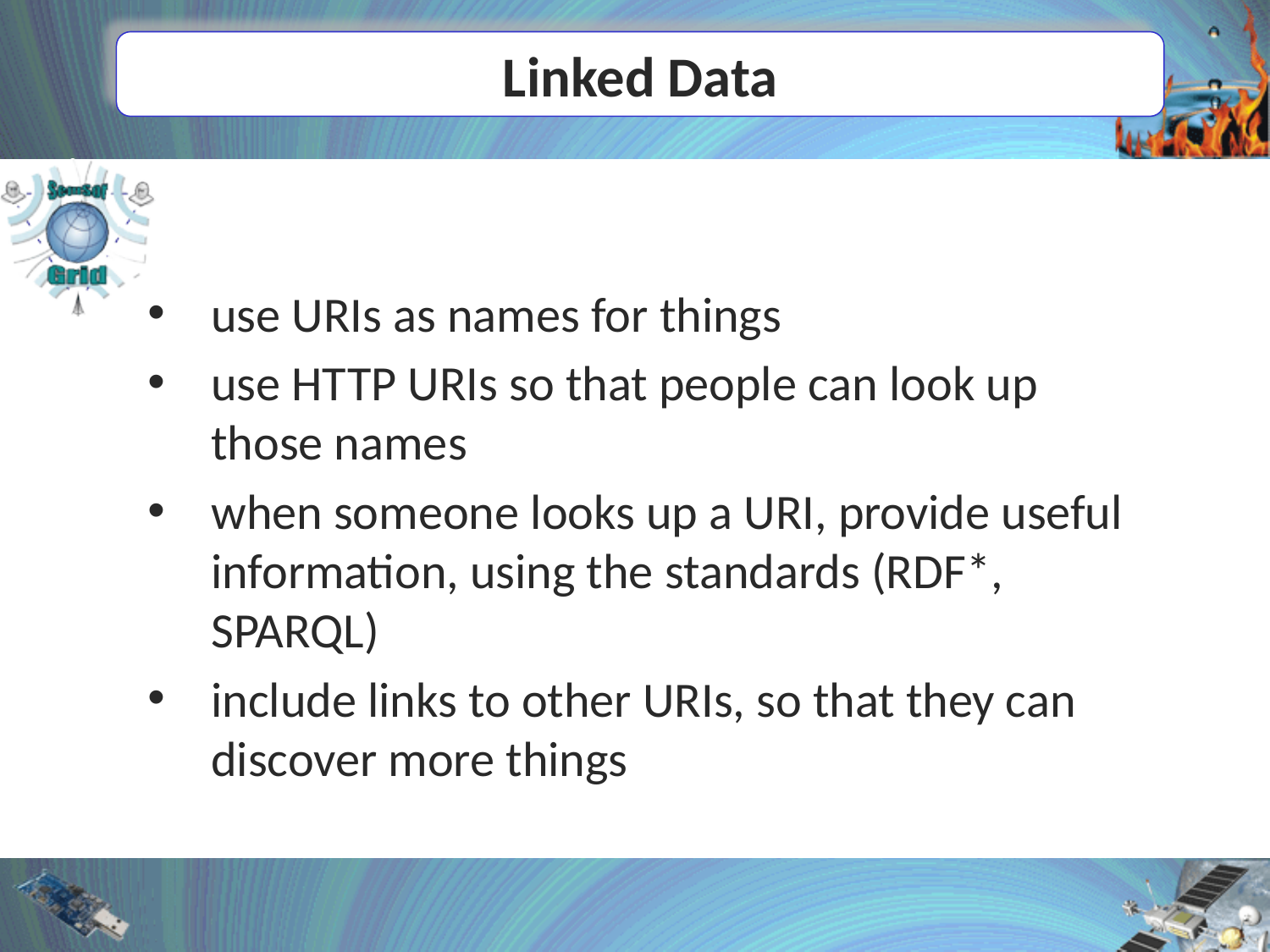

# Linked Data
use URIs as names for things
use HTTP URIs so that people can look up those names
when someone looks up a URI, provide useful information, using the standards (RDF*, SPARQL)
include links to other URIs, so that they can discover more things